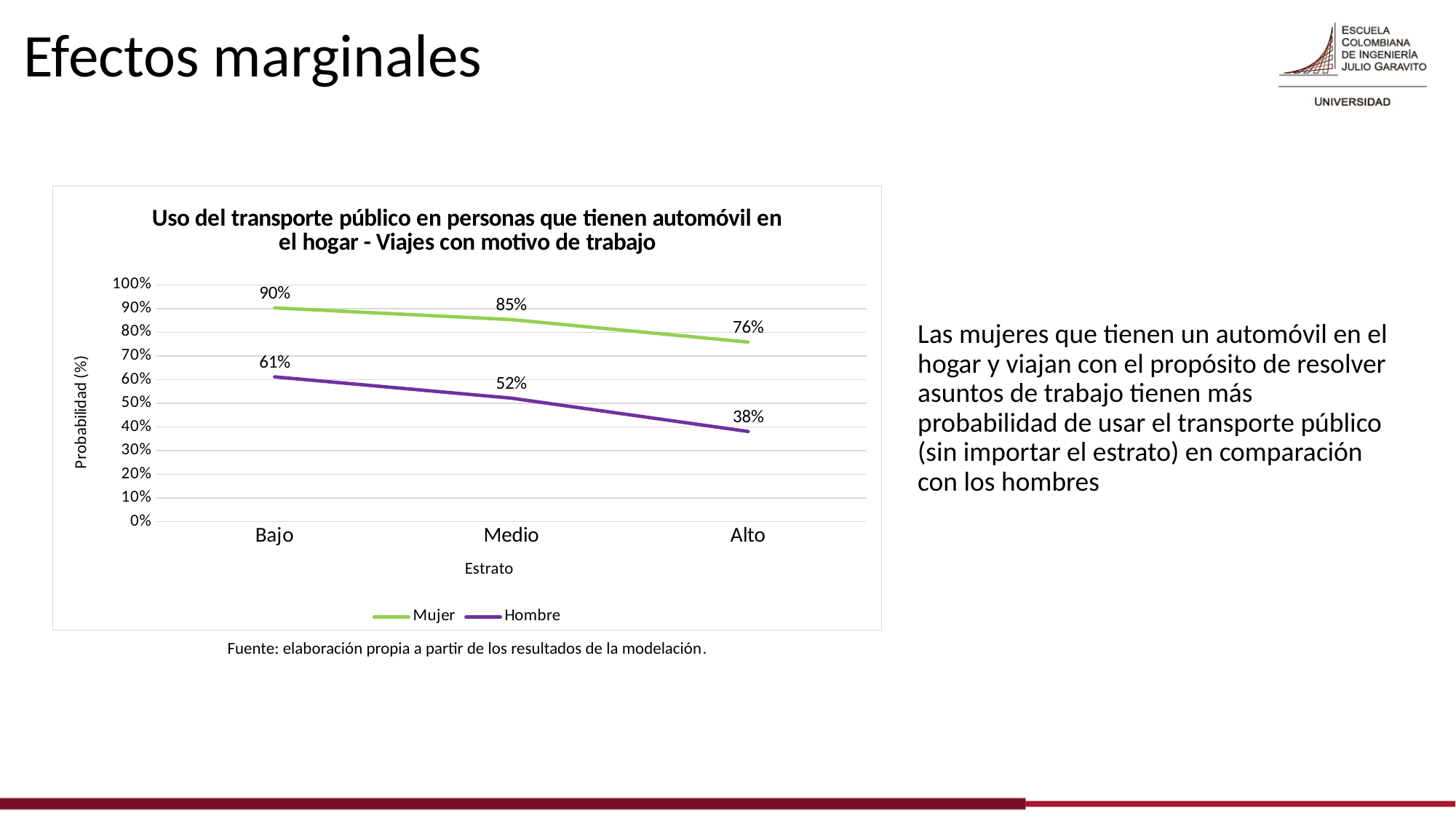

# Efectos marginales

### Chart: Uso del transporte público en personas que tienen automóvil en el hogar - Viajes con motivo de trabajo

| Category | Mujer | Hombre |
|---|---|---|
| Bajo | 0.9031396 | 0.6118337 |
| Medio | 0.8534923 | 0.5218405 |
| Alto | 0.7586929 | 0.3809097 |
Las mujeres que tienen un automóvil en el hogar y viajan con el propósito de resolver asuntos de trabajo tienen más probabilidad de usar el transporte público (sin importar el estrato) en comparación con los hombres
Fuente: elaboración propia a partir de los resultados de la modelación.